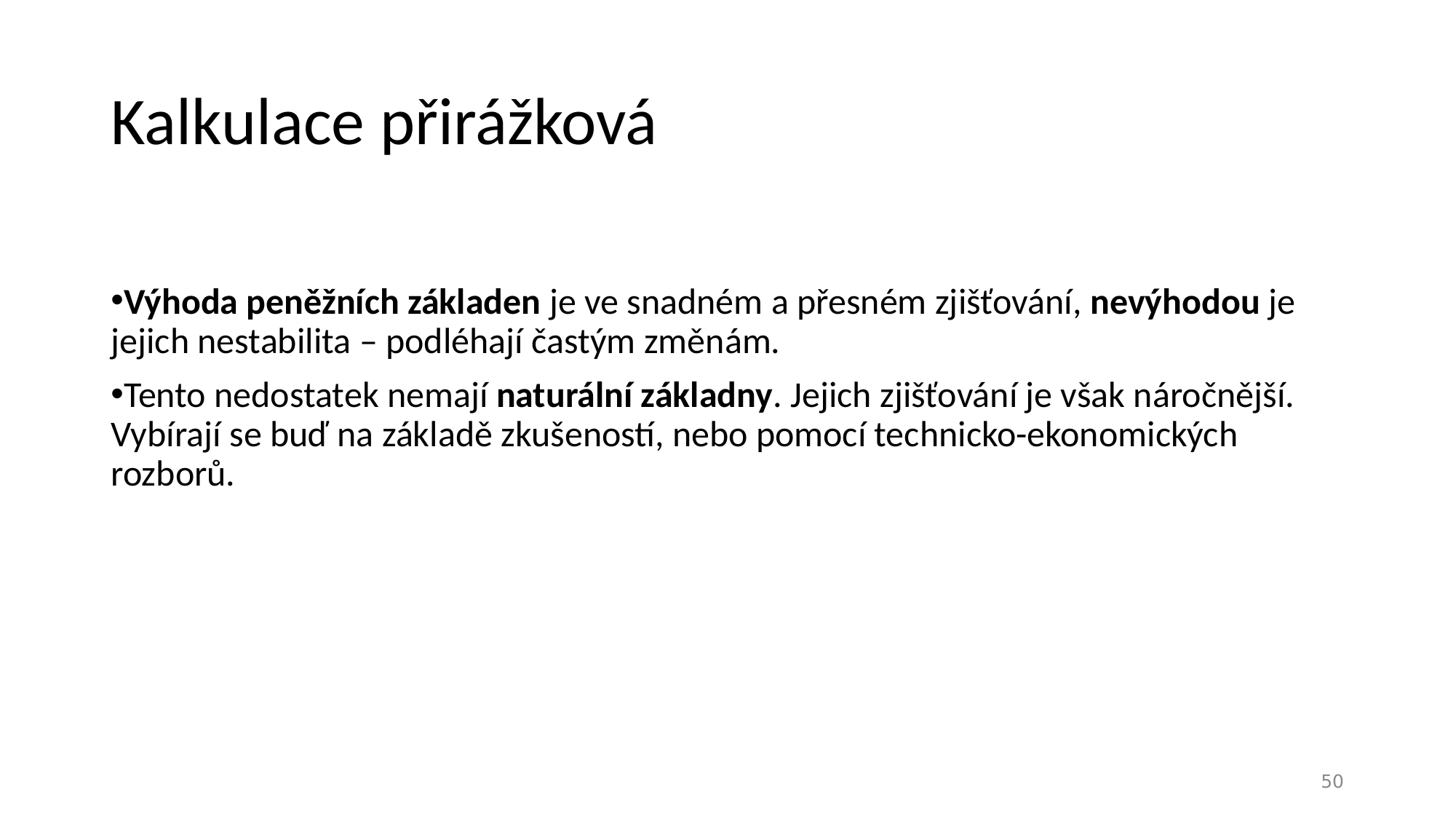

# Kalkulace přirážková

Výhoda peněžních základen je ve snadném a přesném zjišťování, nevýhodou je jejich nestabilita – podléhají častým změnám.
Tento nedostatek nemají naturální základny. Jejich zjišťování je však náročnější. Vybírají se buď na základě zkušeností, nebo pomocí technicko-ekonomických rozborů.

50